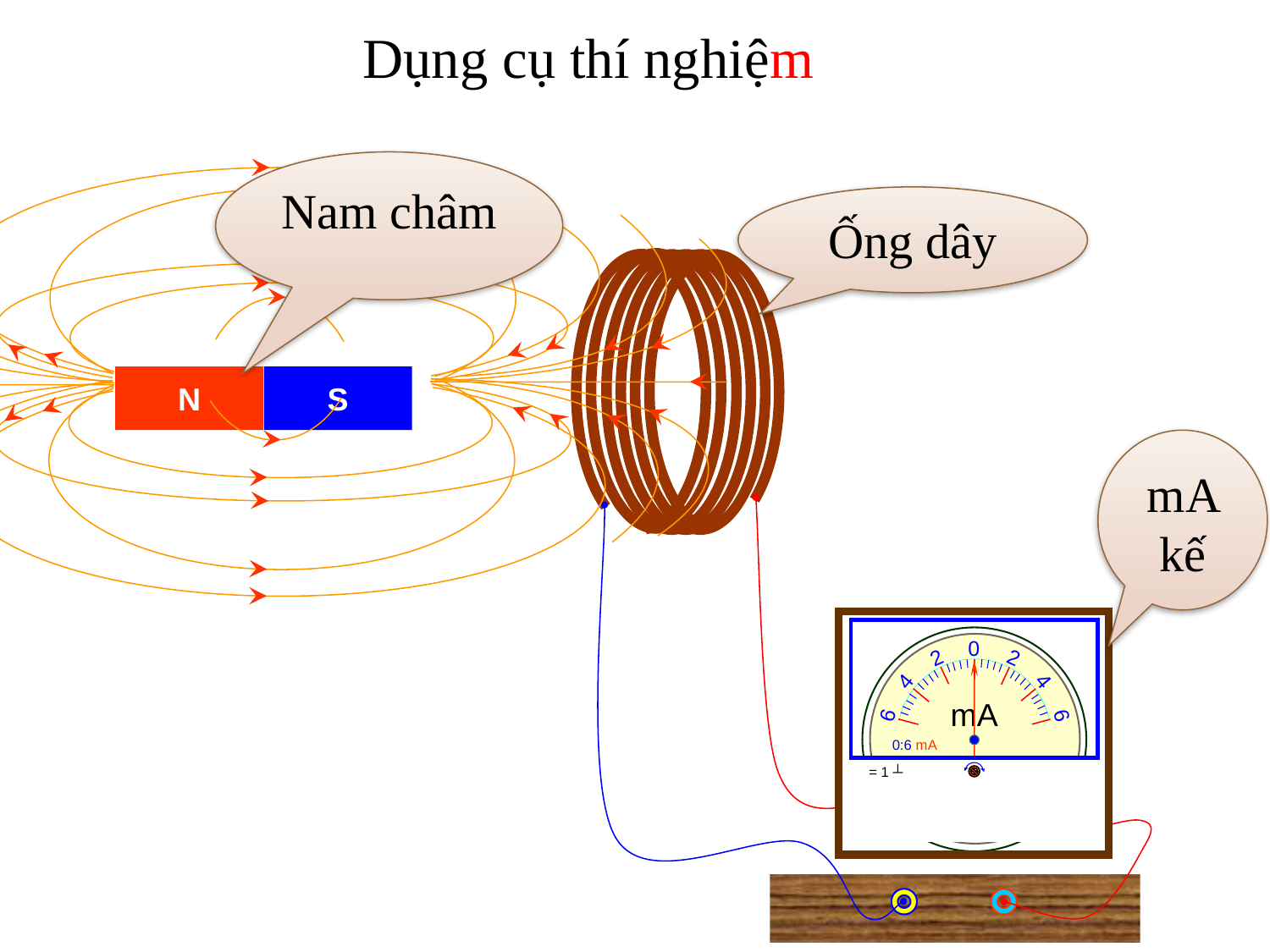

Dụng cụ thí nghiệm
Nam châm

N
S

Ống dây

mA kế

0

2
2

4
4

mA
6
9
0:6 mA

= 1 ┴